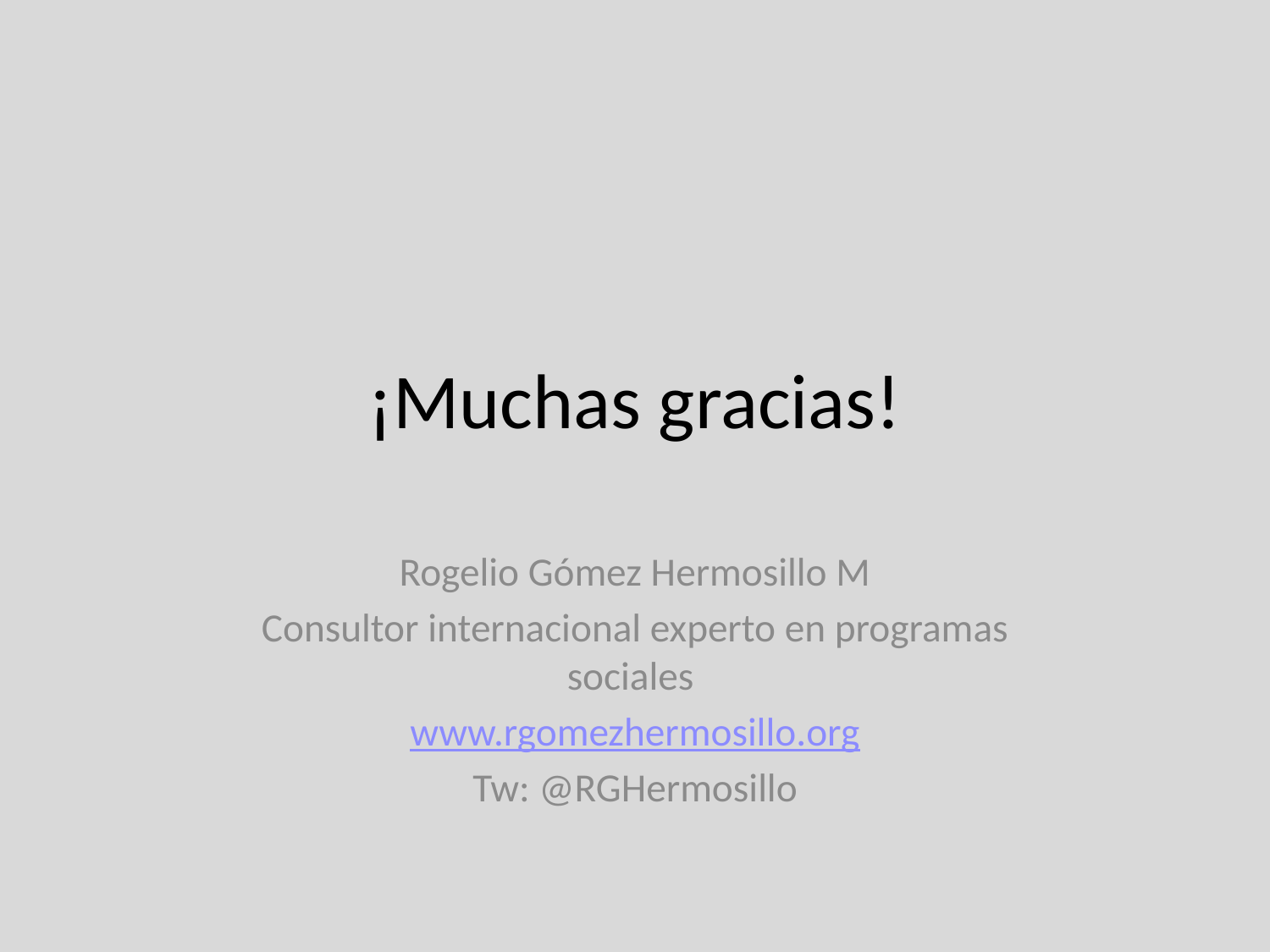

# ¡Muchas gracias!
Rogelio Gómez Hermosillo M
Consultor internacional experto en programas sociales
www.rgomezhermosillo.org
Tw: @RGHermosillo